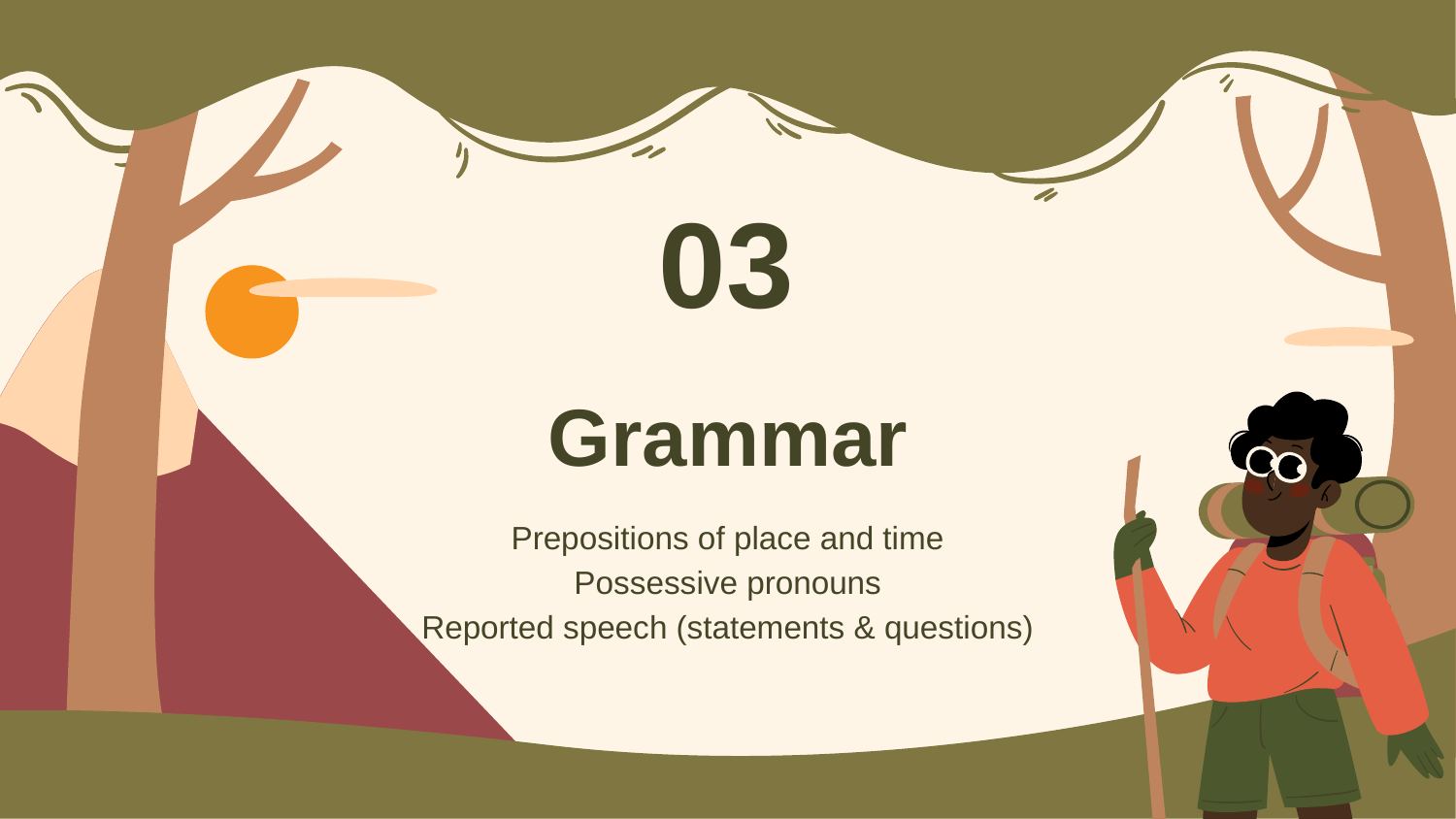

03

# Grammar
Prepositions of place and time
Possessive pronouns
Reported speech (statements & questions)